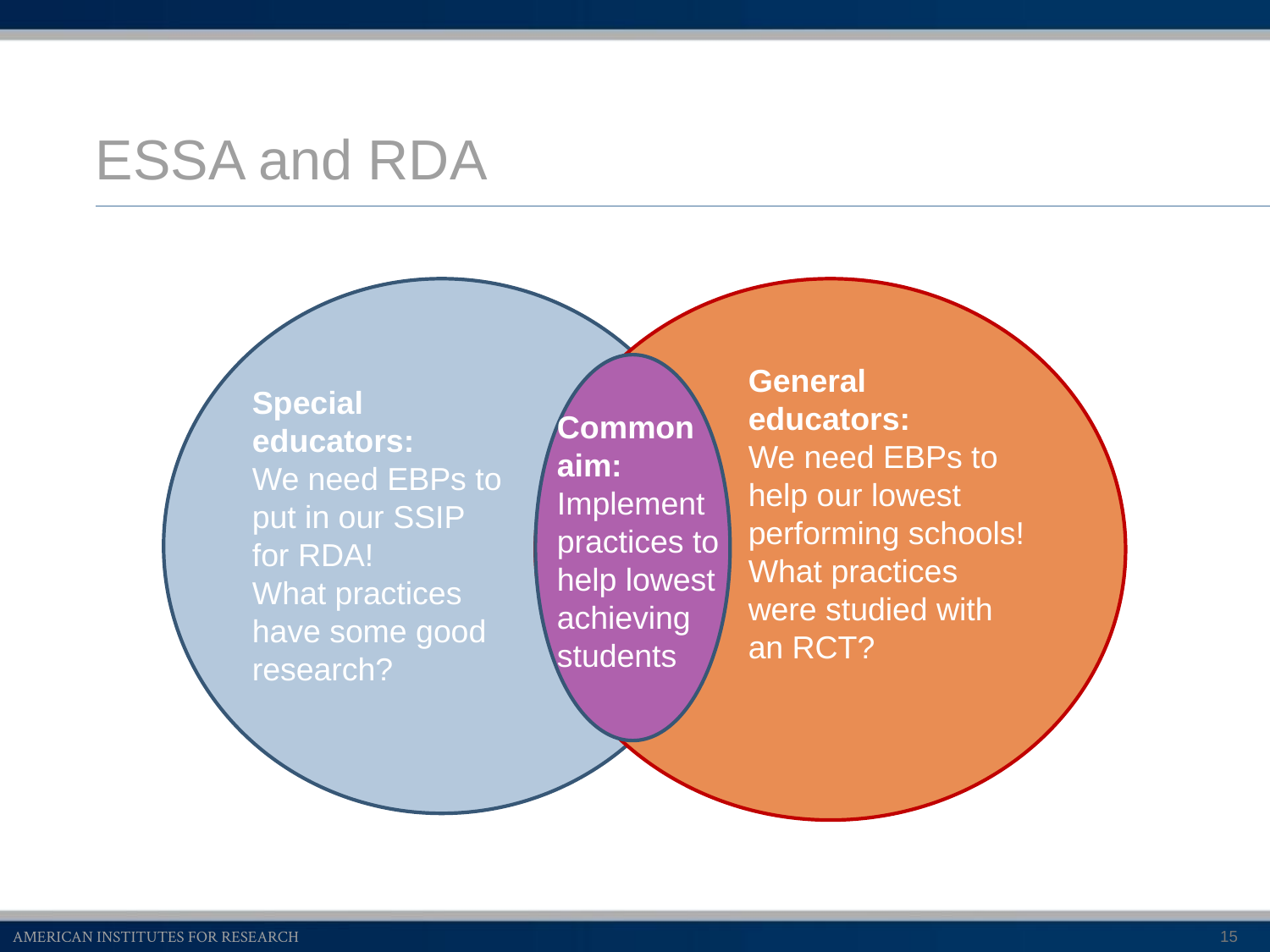

# ESSA and RDA

General educators:
We need EBPs to help our lowest performing schools! What practices were studied with an RCT?

Special educators:
We need EBPs to put in our SSIP for RDA!
What practices have some good research?
Common
aim:     Implement practices to help lowest achieving students
15